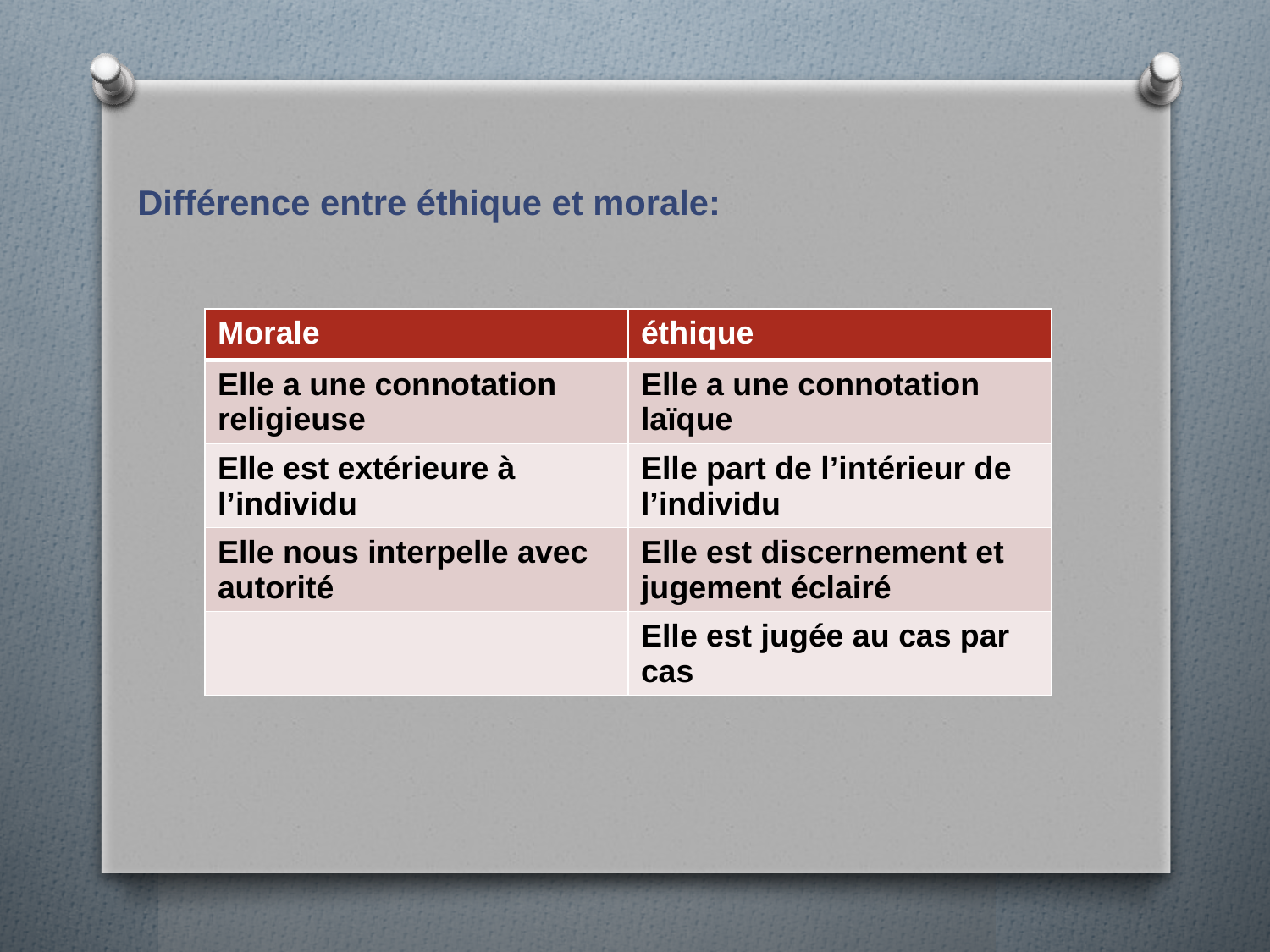

Différence entre éthique et morale:

| Morale | éthique |
| --- | --- |
| Elle a une connotation religieuse | Elle a une connotation laïque |
| Elle est extérieure à l’individu | Elle part de l’intérieur de l’individu |
| Elle nous interpelle avec autorité | Elle est discernement et jugement éclairé |
|  | Elle est jugée au cas par cas |